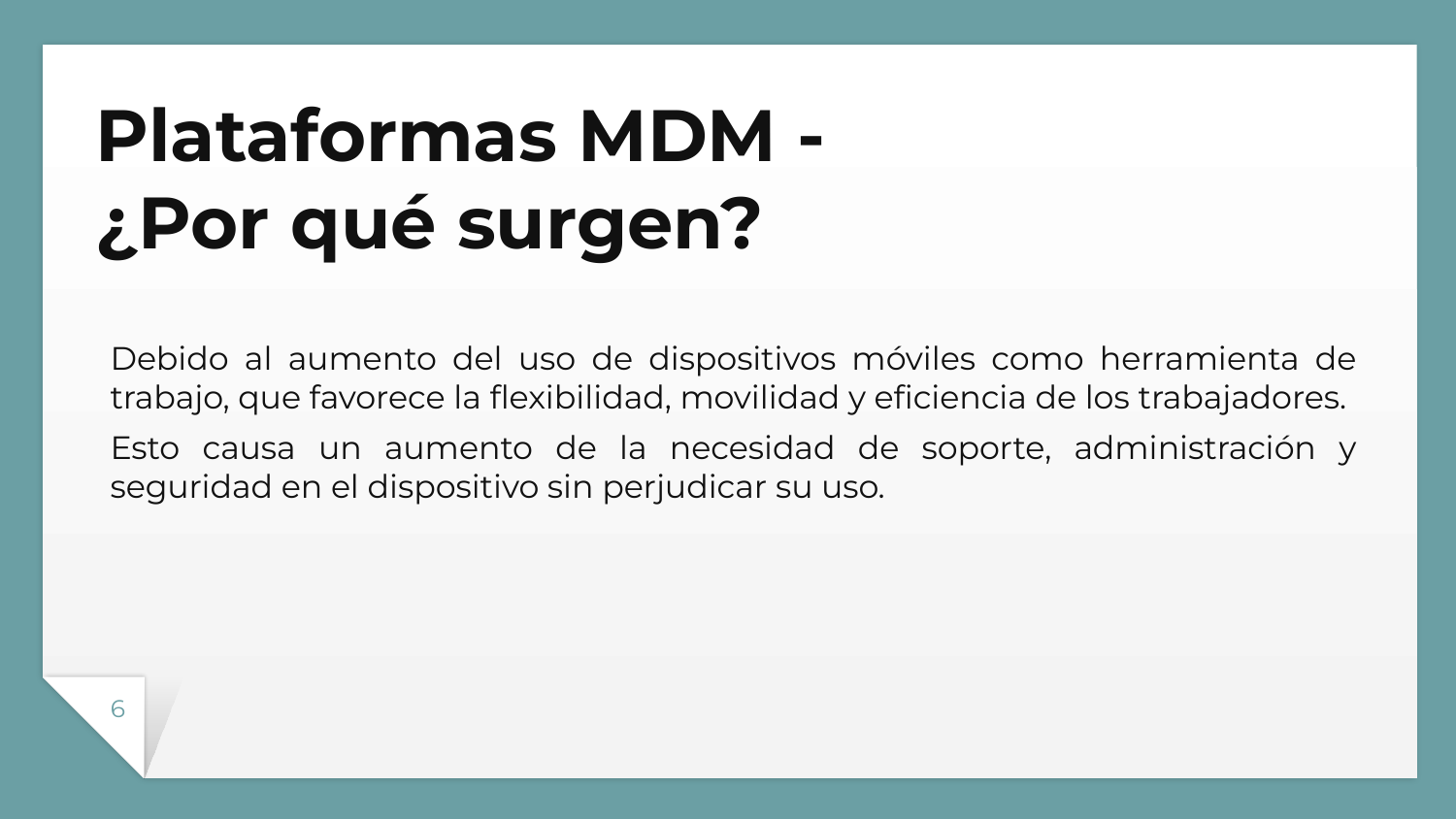

Plataformas MDM -
¿Por qué surgen?
Debido al aumento del uso de dispositivos móviles como herramienta de trabajo, que favorece la flexibilidad, movilidad y eficiencia de los trabajadores.
Esto causa un aumento de la necesidad de soporte, administración y seguridad en el dispositivo sin perjudicar su uso.
6